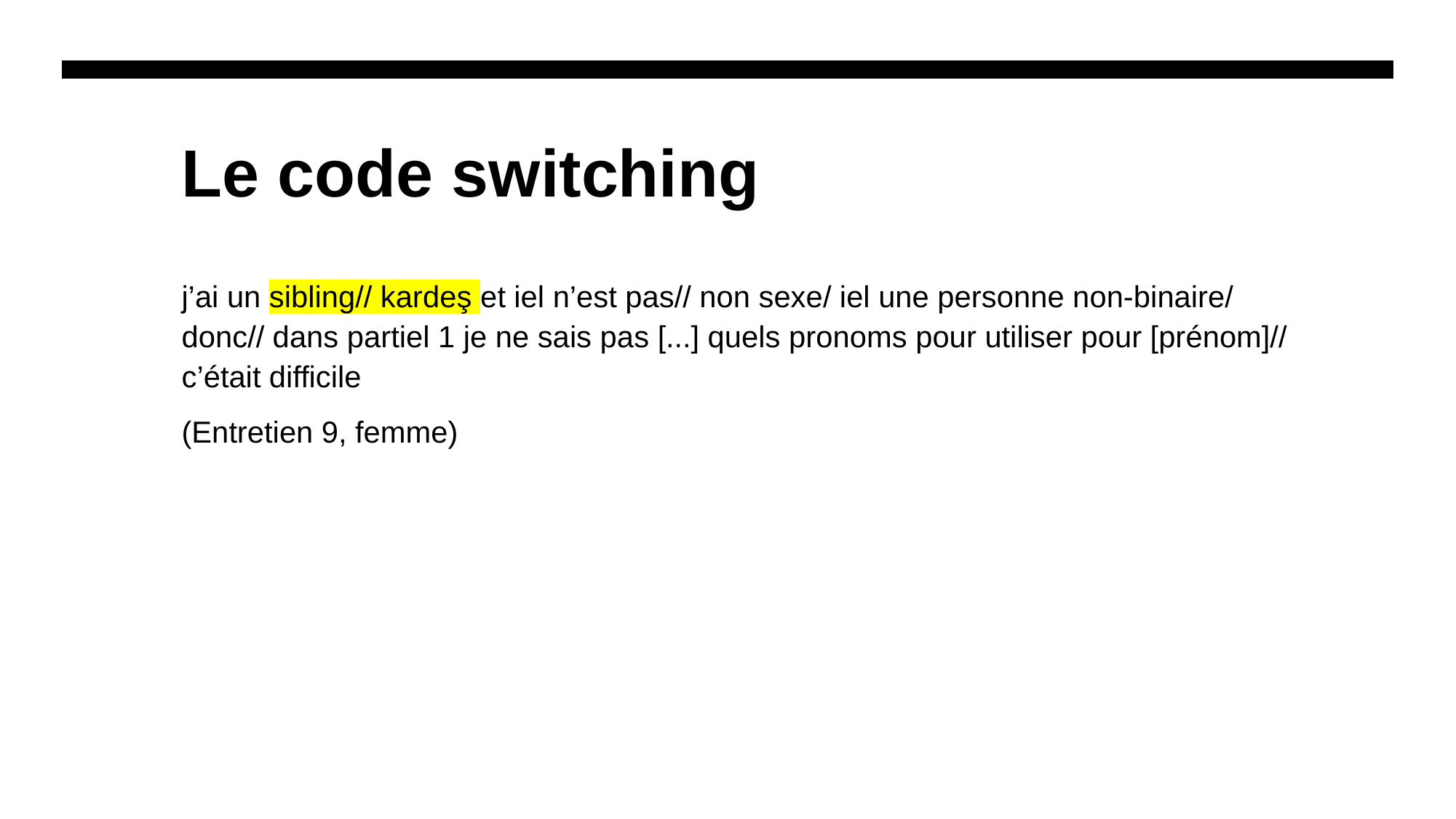

# Le code switching
j’ai un sibling// kardeş et iel n’est pas// non sexe/ iel une personne non-binaire/ donc// dans partiel 1 je ne sais pas [...] quels pronoms pour utiliser pour [prénom]// c’était difficile
(Entretien 9, femme)